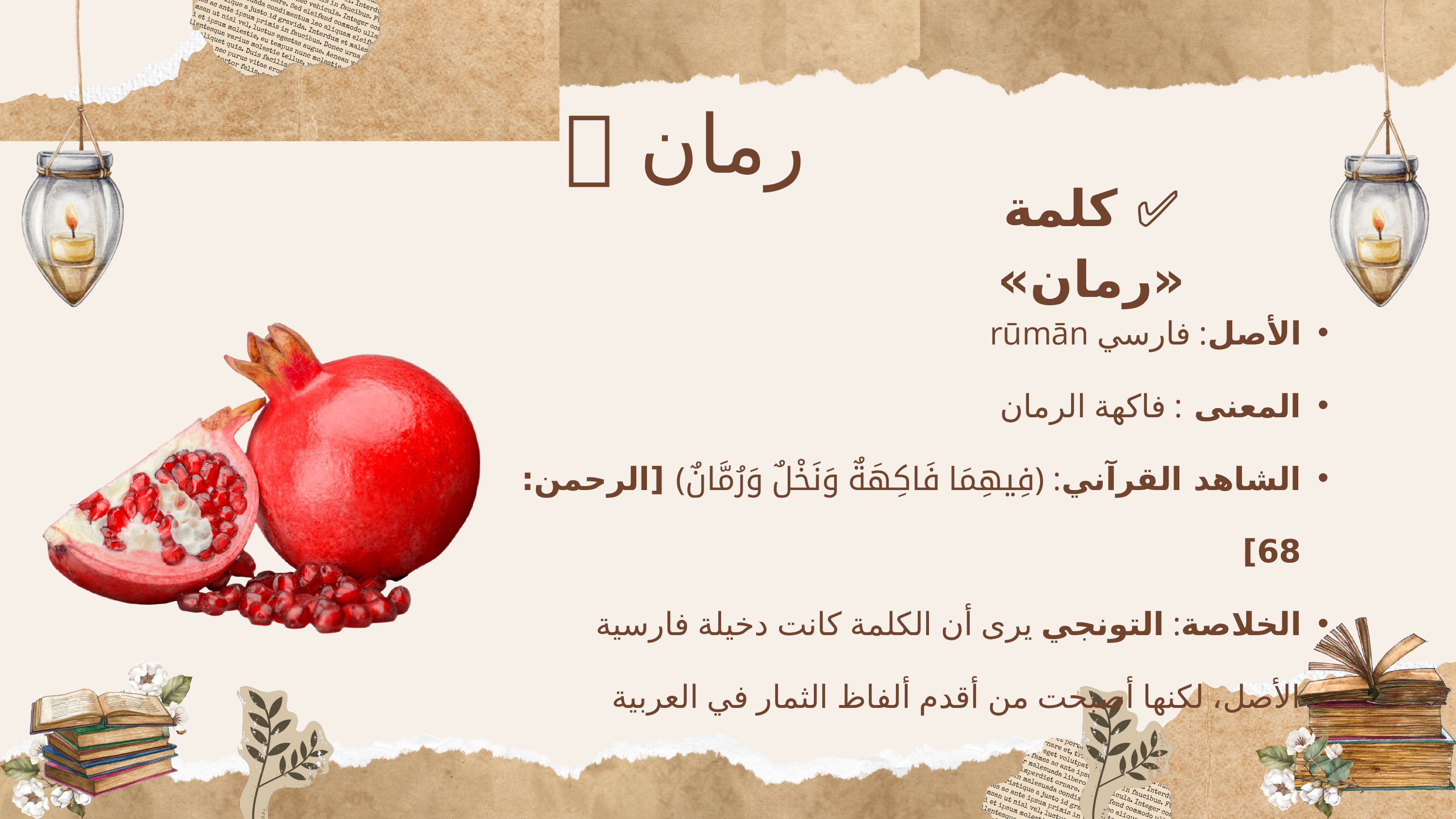

رمان 🍎
✅ كلمة «رمان»
الأصل: فارسي rūmān
المعنى : فاكهة الرمان
الشاهد القرآني: ﴿فِيهِمَا فَاكِهَةٌ وَنَخْلٌ وَرُمَّانٌ﴾ [الرحمن: 68]
الخلاصة: التونجي يرى أن الكلمة كانت دخيلة فارسية الأصل، لكنها أصبحت من أقدم ألفاظ الثمار في العربية